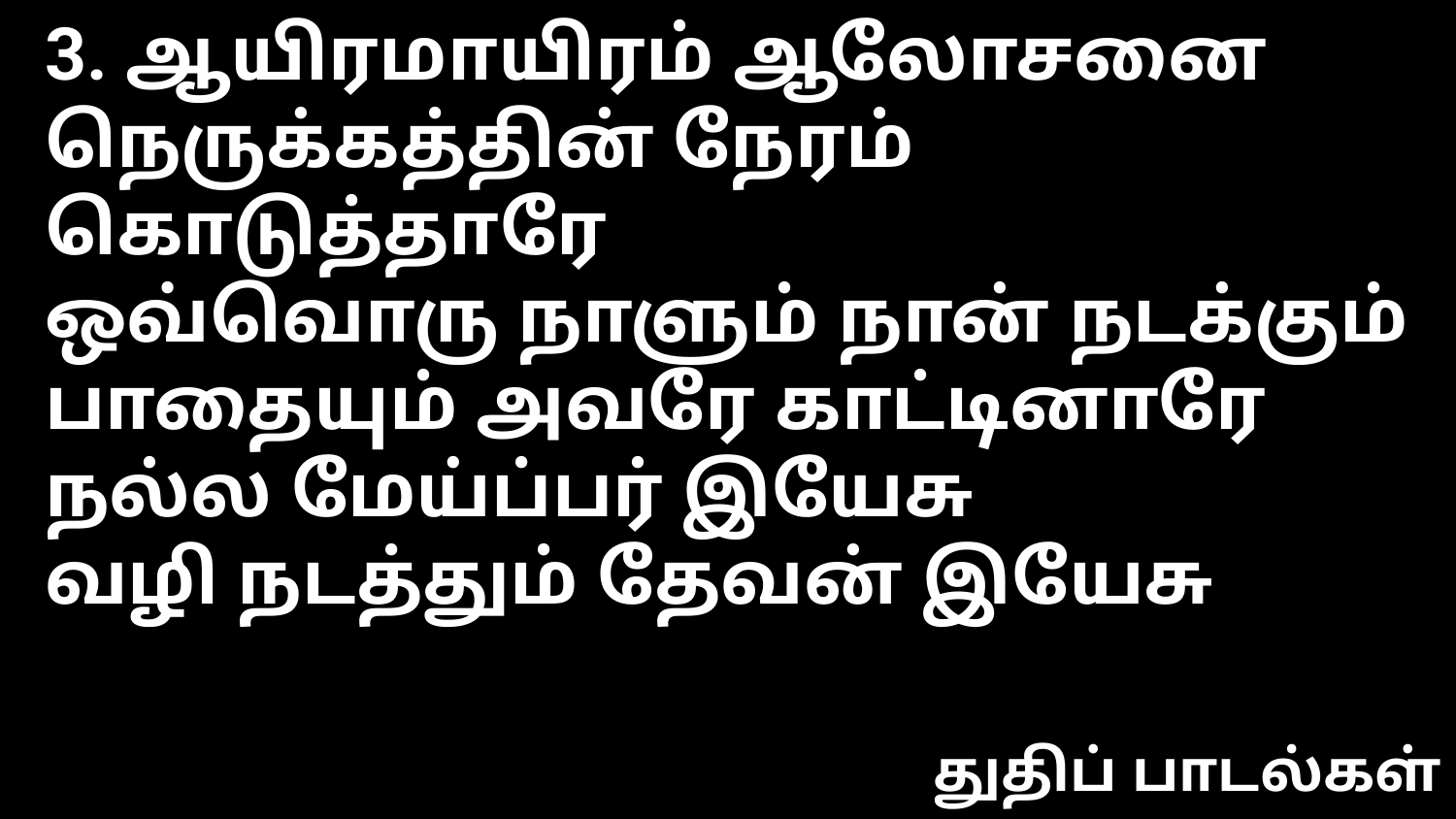

3. ஆயிரமாயிரம் ஆலோசனை
நெருக்கத்தின் நேரம் கொடுத்தாரே
ஒவ்வொரு நாளும் நான் நடக்கும்
பாதையும் அவரே காட்டினாரே
நல்ல மேய்ப்பர் இயேசு
வழி நடத்தும் தேவன் இயேசு

துதிப் பாடல்கள்